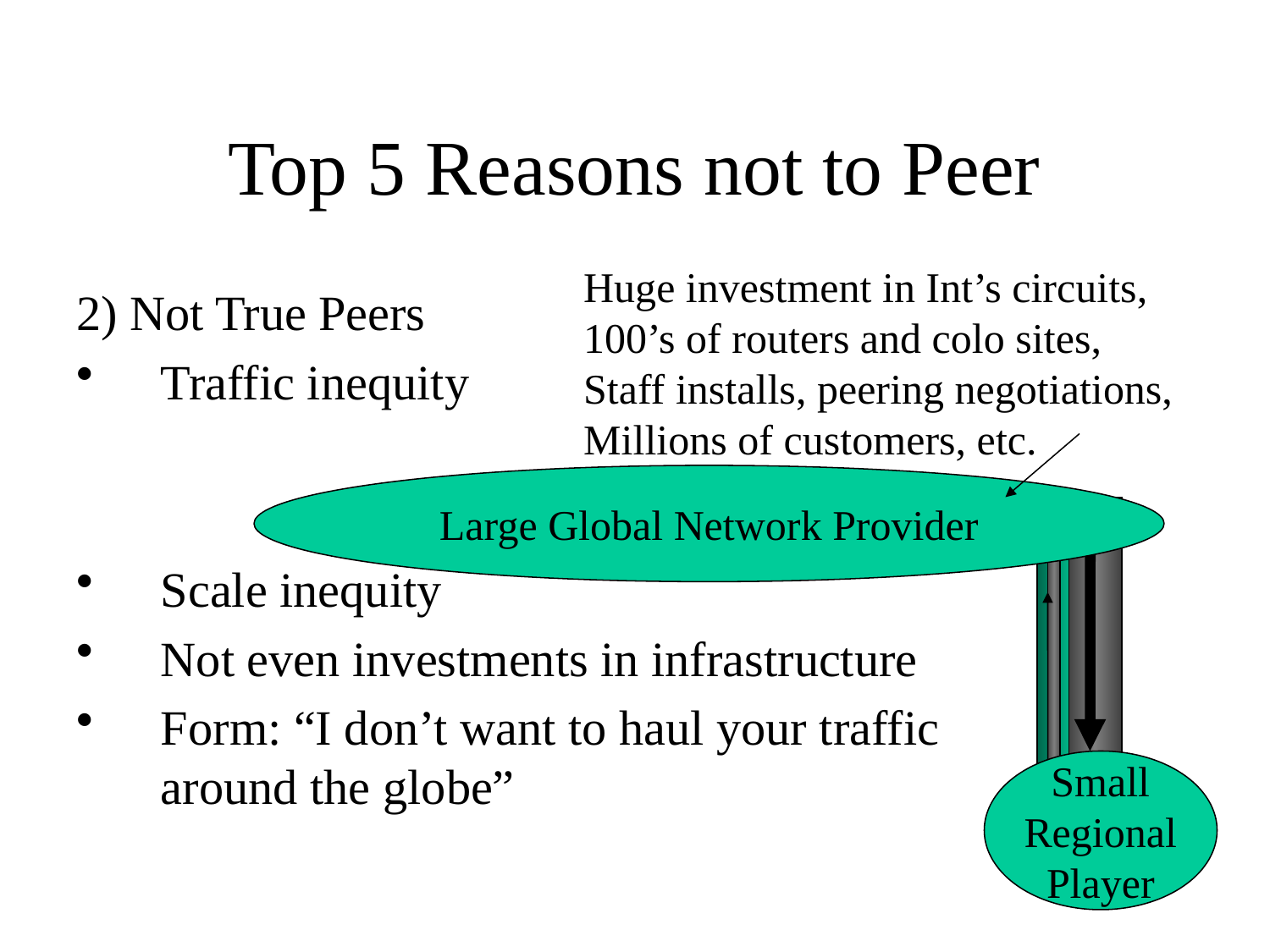

# Top 5 Reasons not to Peer
Huge investment in Int’s circuits,
100’s of routers and colo sites,
Staff installs, peering negotiations,
Millions of customers, etc.
2) Not True Peers
Traffic inequity

Scale inequity
Not even investments in infrastructure
Form: “I don’t want to haul your traffic around the globe”

Large Global Network Provider

Small
Regional
Player